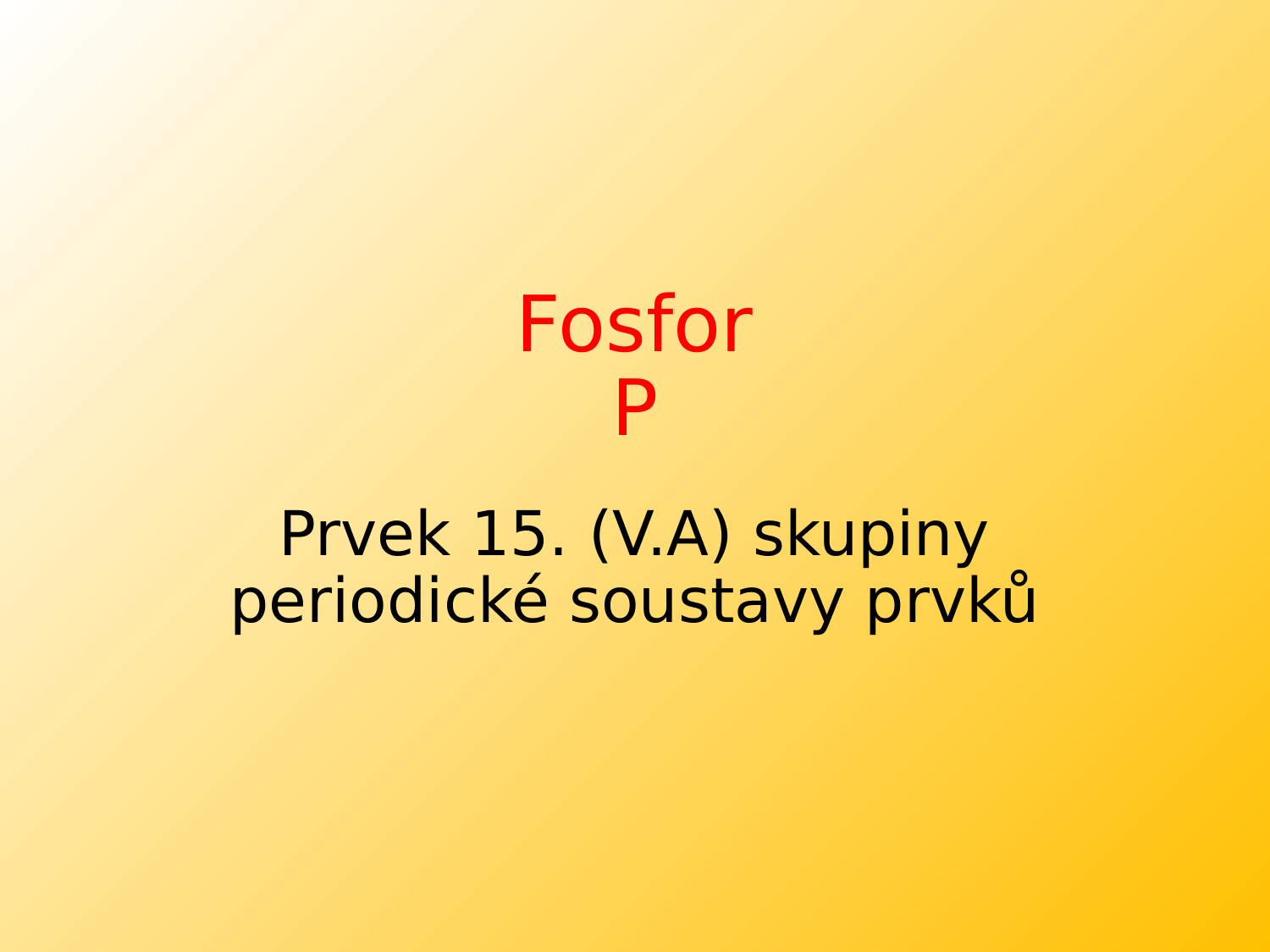

# Fosfor P
Prvek 15. (V.A) skupiny periodické soustavy prvků